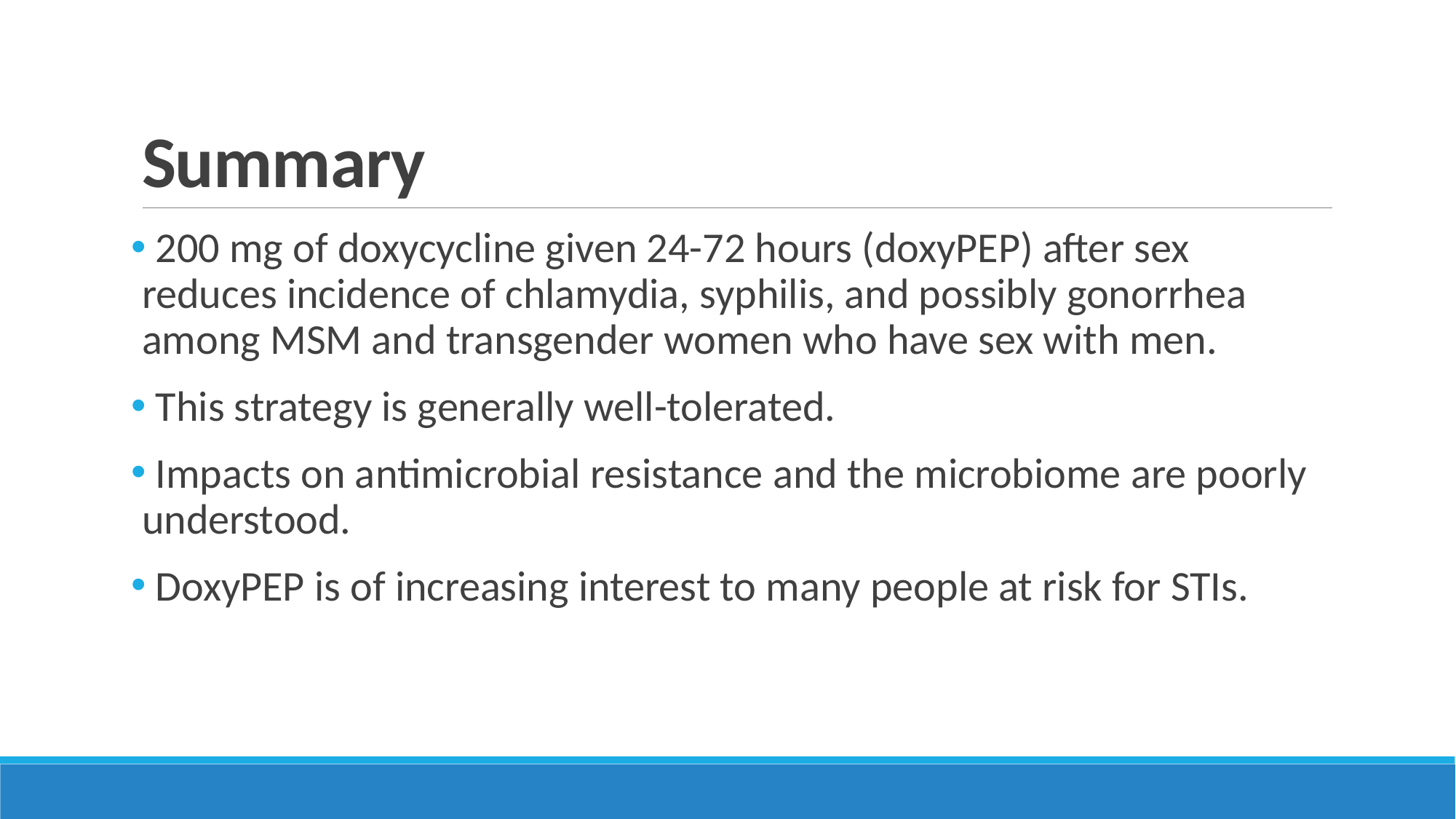

# Summary
 200 mg of doxycycline given 24-72 hours (doxyPEP) after sex reduces incidence of chlamydia, syphilis, and possibly gonorrhea among MSM and transgender women who have sex with men.
 This strategy is generally well-tolerated.
 Impacts on antimicrobial resistance and the microbiome are poorly understood.
 DoxyPEP is of increasing interest to many people at risk for STIs.